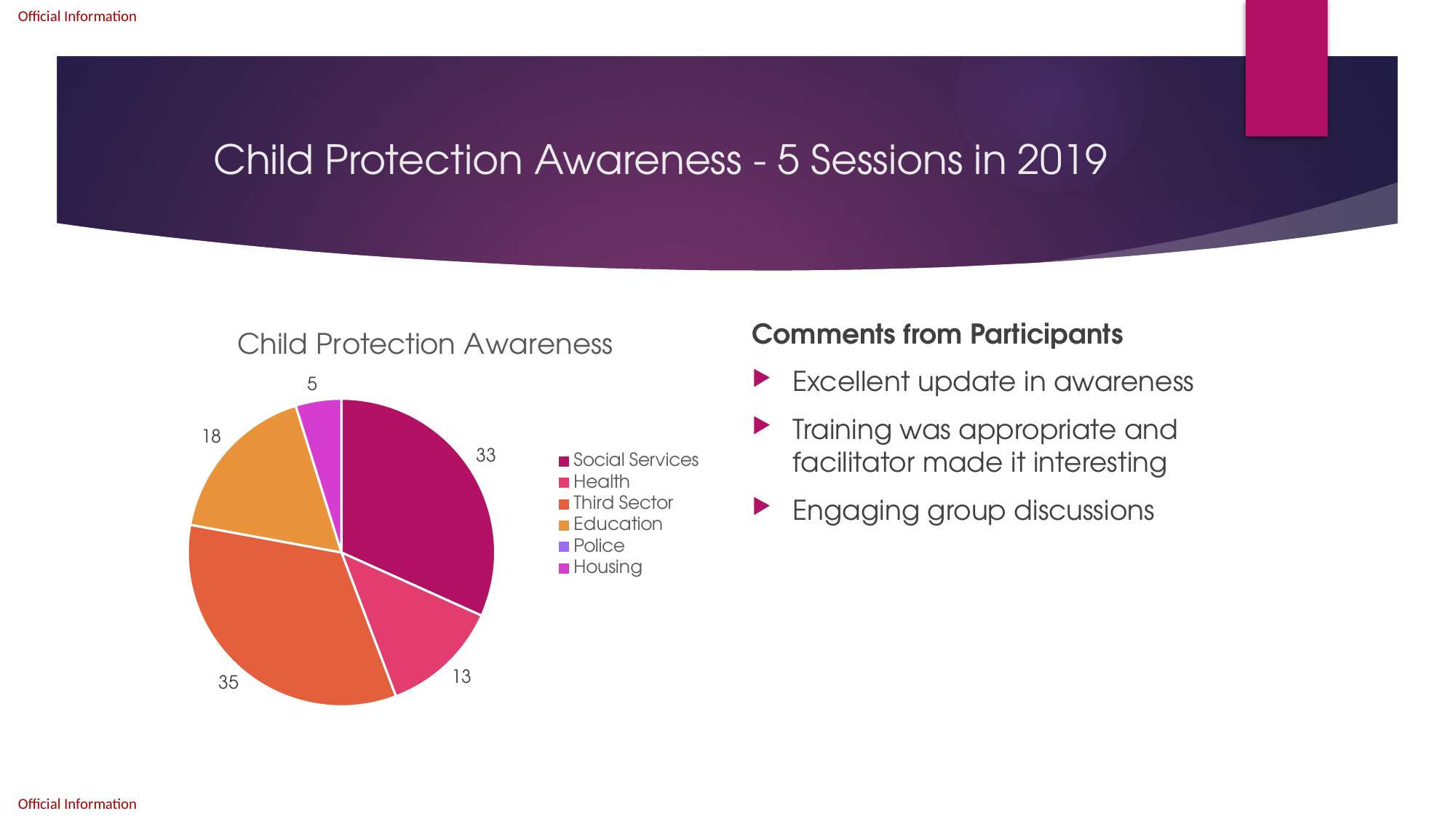

# Child Protection Awareness - 5 Sessions in 2019

### Chart:

| Category | Child Protection Awareness |
|---|---|
| Social Services | 33.0 |
| Health | 13.0 |
| Third Sector | 35.0 |
| Education | 18.0 |
| Police | 0.0 |
| Housing | 5.0 |
Comments from Participants
Excellent update in awareness
Training was appropriate and facilitator made it interesting
Engaging group discussions